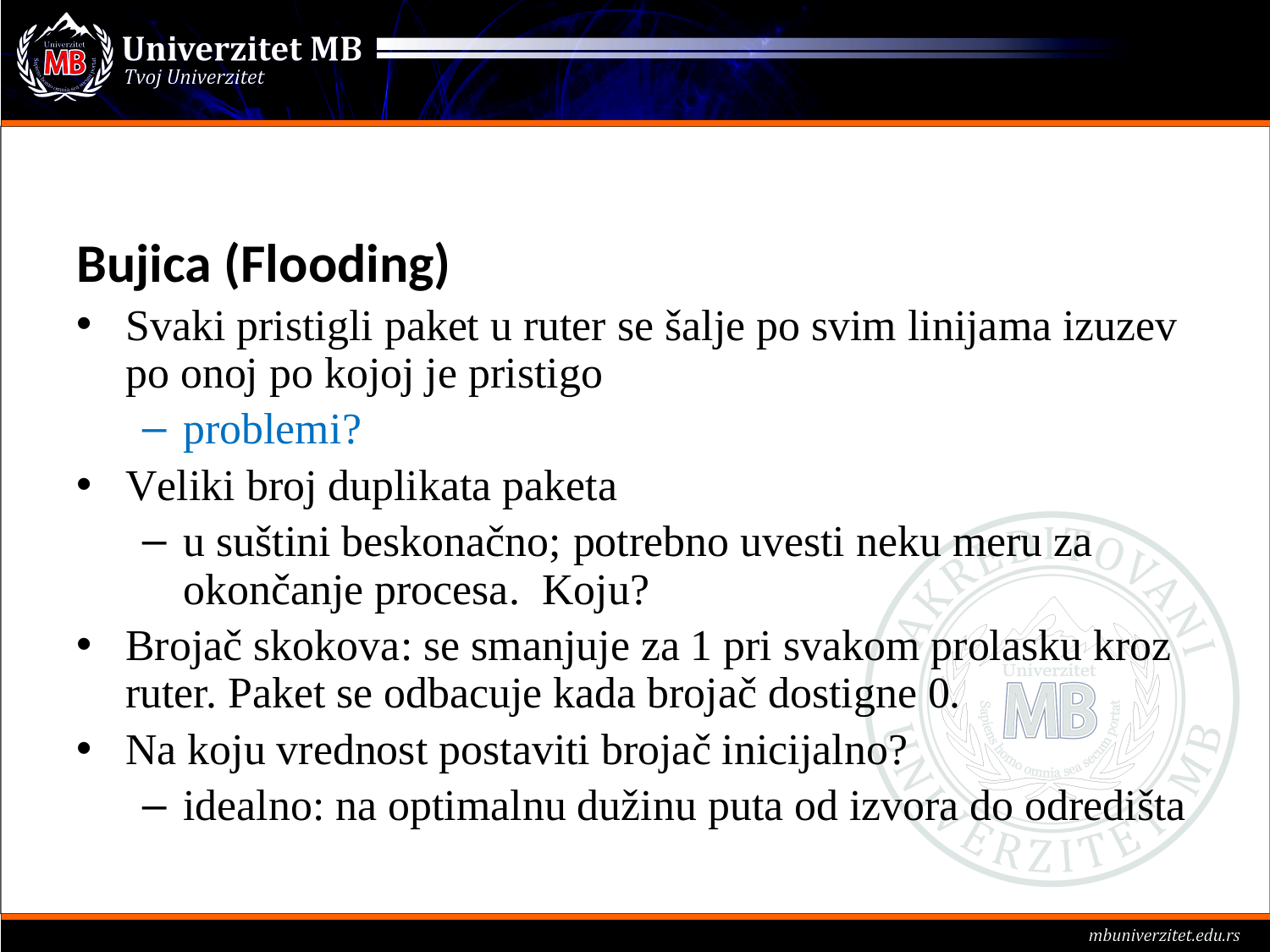

#
Bujica (Flooding)
Svaki pristigli paket u ruter se šalje po svim linijama izuzev po onoj po kojoj je pristigo
problemi?
Veliki broj duplikata paketa
u suštini beskonačno; potrebno uvesti neku meru za okončanje procesa.  Koju?
Brojač skokova: se smanjuje za 1 pri svakom prolasku kroz ruter. Paket se odbacuje kada brojač dostigne 0.
Na koju vrednost postaviti brojač inicijalno?
idealno: na optimalnu dužinu puta od izvora do odredišta